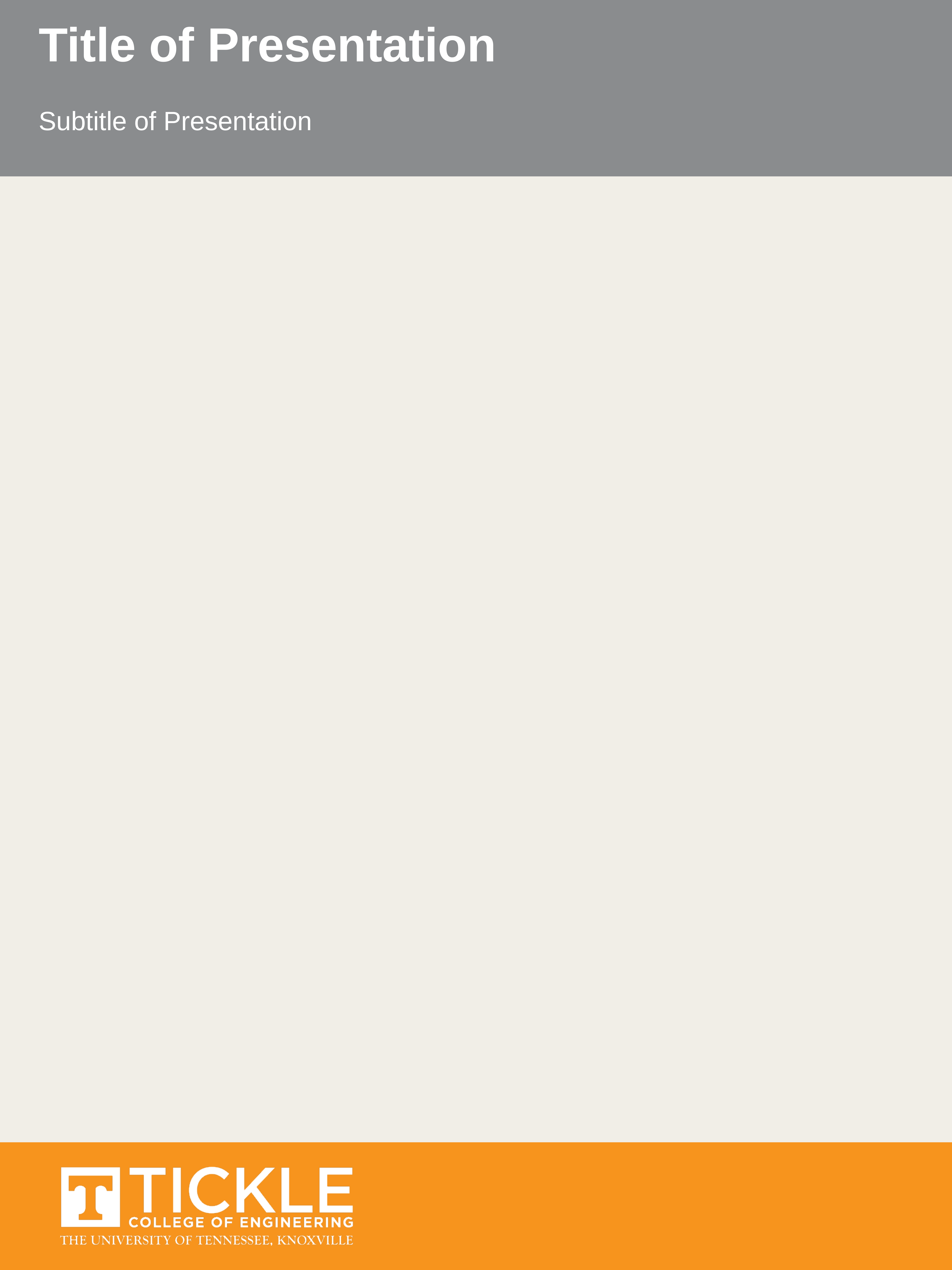

# Title of Presentation
Subtitle of Presentation